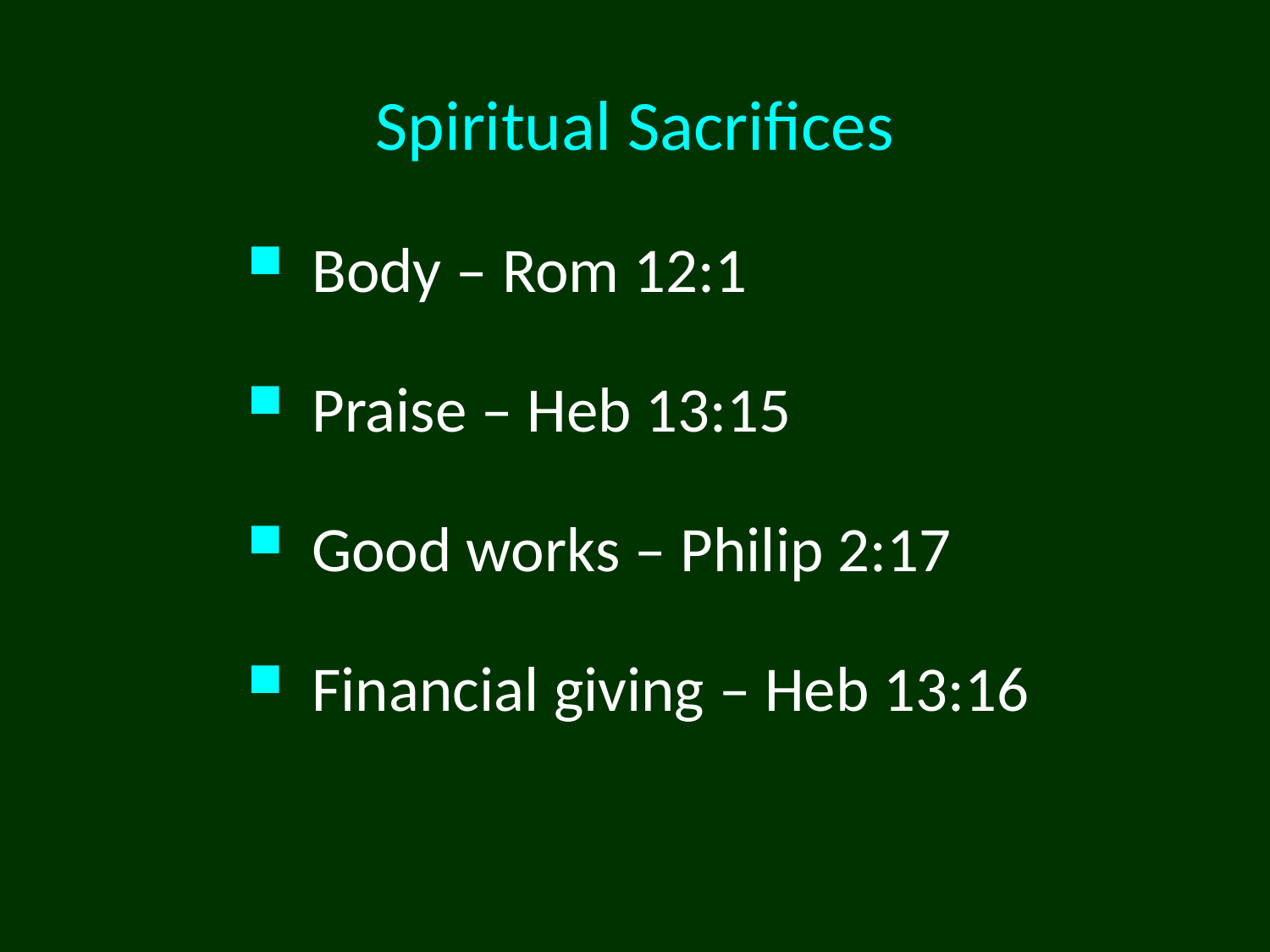

# Spiritual Sacrifices
Body – Rom 12:1
Praise – Heb 13:15
Good works – Philip 2:17
Financial giving – Heb 13:16